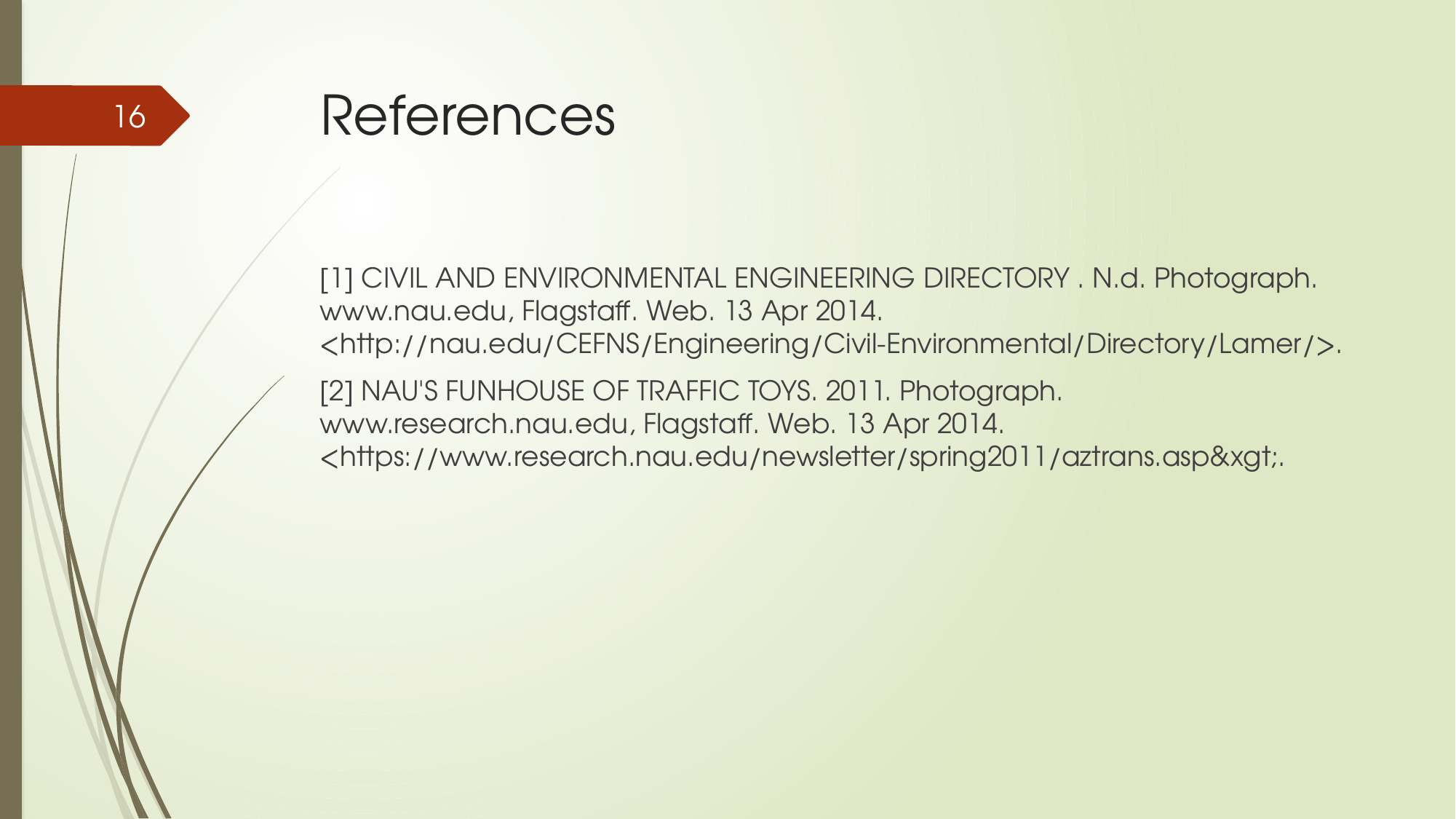

# References
16
[1] CIVIL AND ENVIRONMENTAL ENGINEERING DIRECTORY . N.d. Photograph. www.nau.edu, Flagstaff. Web. 13 Apr 2014. <http://nau.edu/CEFNS/Engineering/Civil-Environmental/Directory/Lamer/>.
[2] NAU'S FUNHOUSE OF TRAFFIC TOYS. 2011. Photograph. www.research.nau.edu, Flagstaff. Web. 13 Apr 2014. <https://www.research.nau.edu/newsletter/spring2011/aztrans.asp&xgt;.